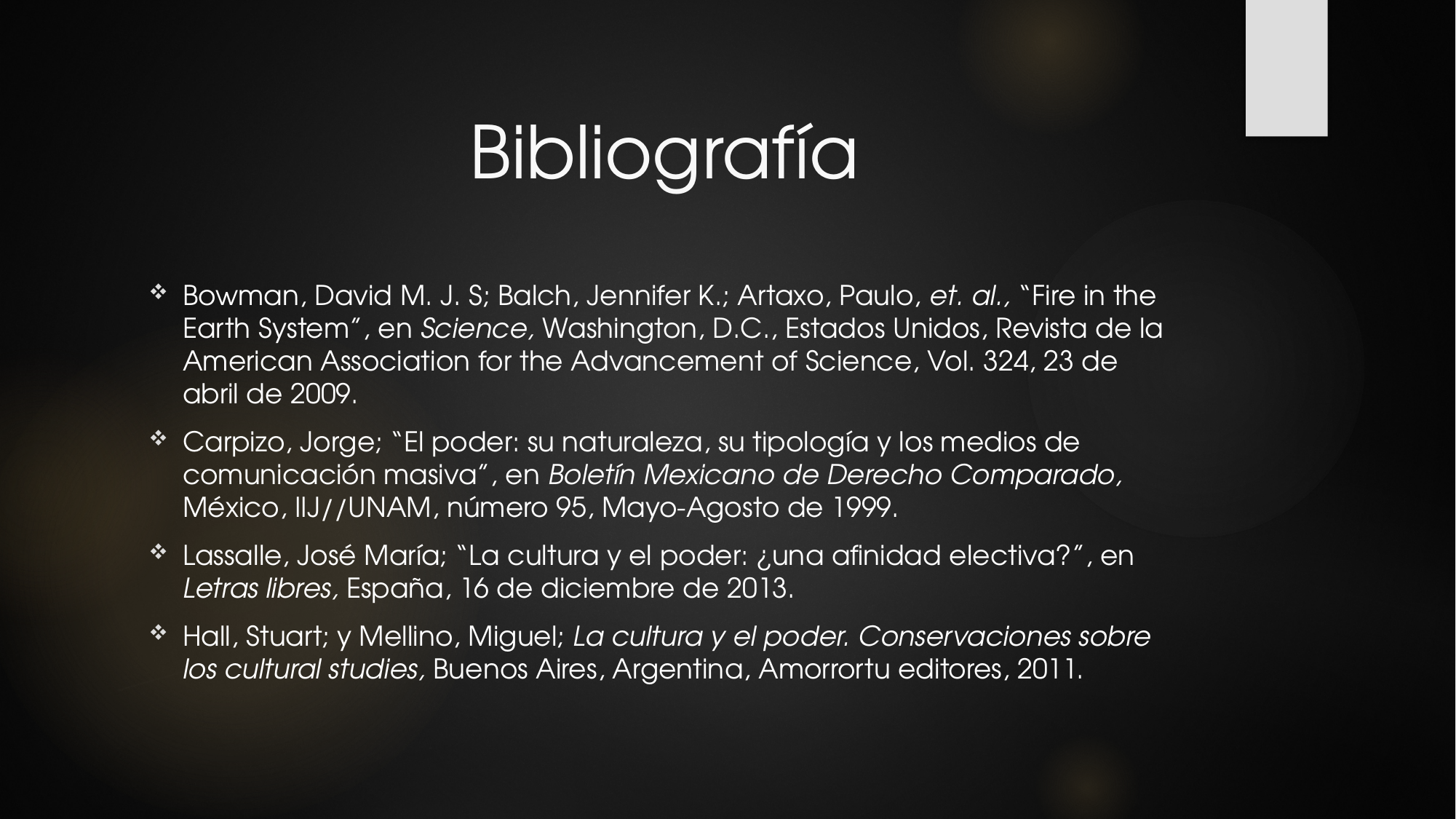

# Bibliografía
Bowman, David M. J. S; Balch, Jennifer K.; Artaxo, Paulo, et. al., “Fire in the Earth System”, en Science, Washington, D.C., Estados Unidos, Revista de la American Association for the Advancement of Science, Vol. 324, 23 de abril de 2009.
Carpizo, Jorge; “El poder: su naturaleza, su tipología y los medios de comunicación masiva”, en Boletín Mexicano de Derecho Comparado, México, IIJ//UNAM, número 95, Mayo-Agosto de 1999.
Lassalle, José María; “La cultura y el poder: ¿una afinidad electiva?”, en Letras libres, España, 16 de diciembre de 2013.
Hall, Stuart; y Mellino, Miguel; La cultura y el poder. Conservaciones sobre los cultural studies, Buenos Aires, Argentina, Amorrortu editores, 2011.